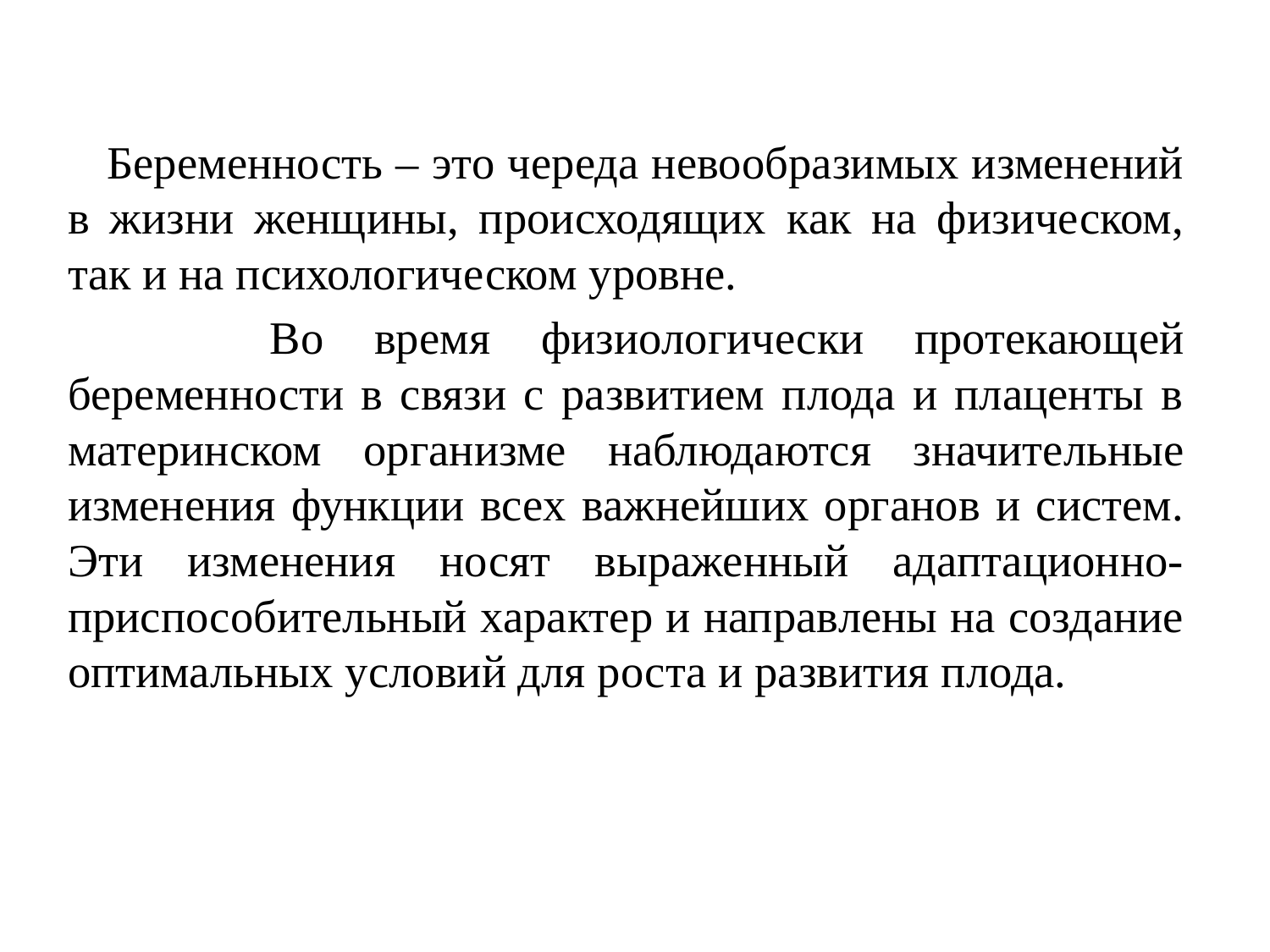

Беременность – это череда невообразимых изменений в жизни женщины, происходящих как на физическом, так и на психологическом уровне.
    Во время физиологически протекающей беременности в связи с развитием плода и плаценты в материнском организме наблюдаются значительные изменения функции всех важнейших органов и систем. Эти изменения носят выраженный адаптационно-приспособительный характер и направлены на создание оптимальных условий для роста и развития плода.